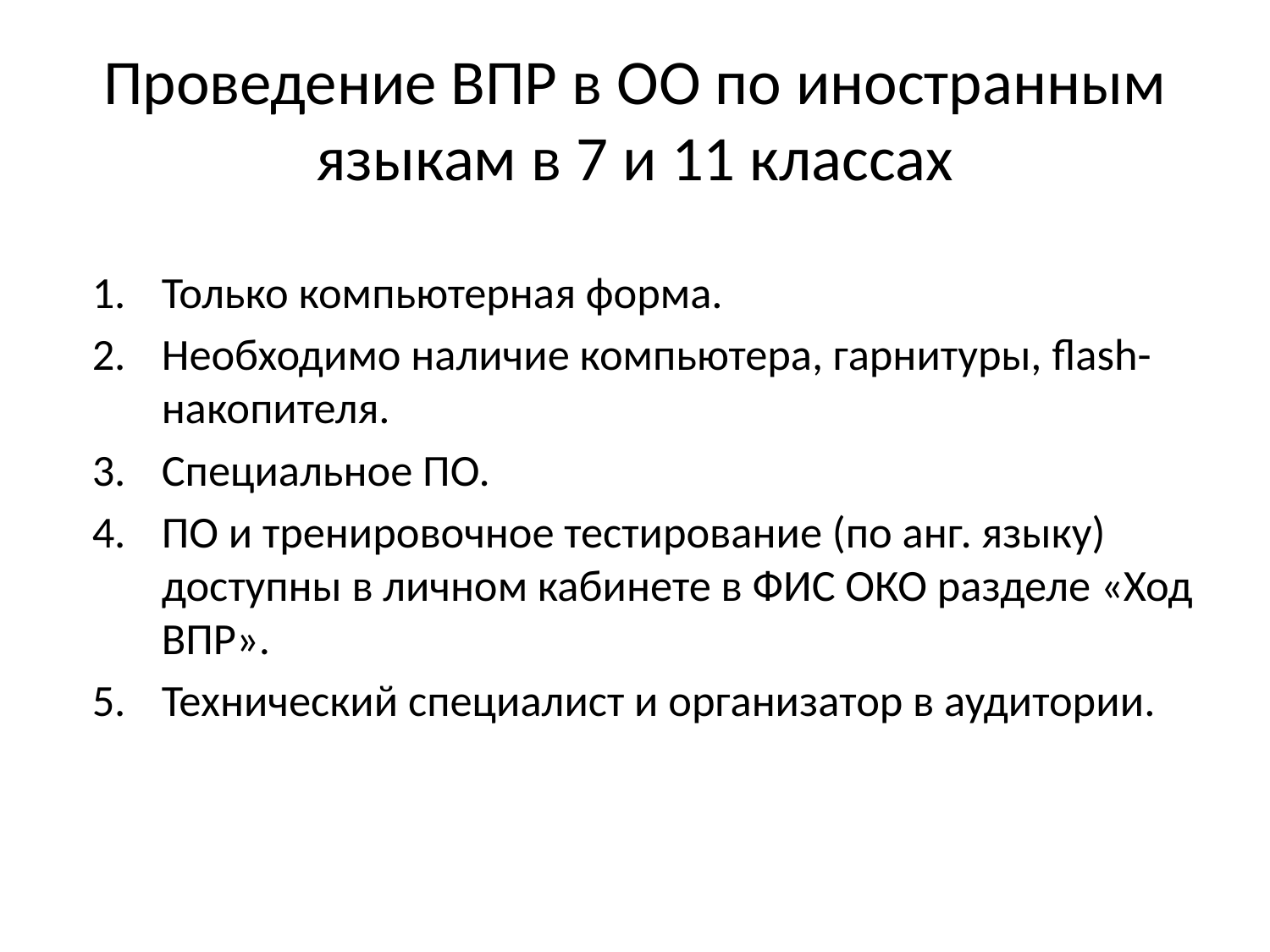

# Проведение ВПР в ОО по иностранным языкам в 7 и 11 классах
Только компьютерная форма.
Необходимо наличие компьютера, гарнитуры, flash-накопителя.
Специальное ПО.
ПО и тренировочное тестирование (по анг. языку) доступны в личном кабинете в ФИС ОКО разделе «Ход ВПР».
Технический специалист и организатор в аудитории.